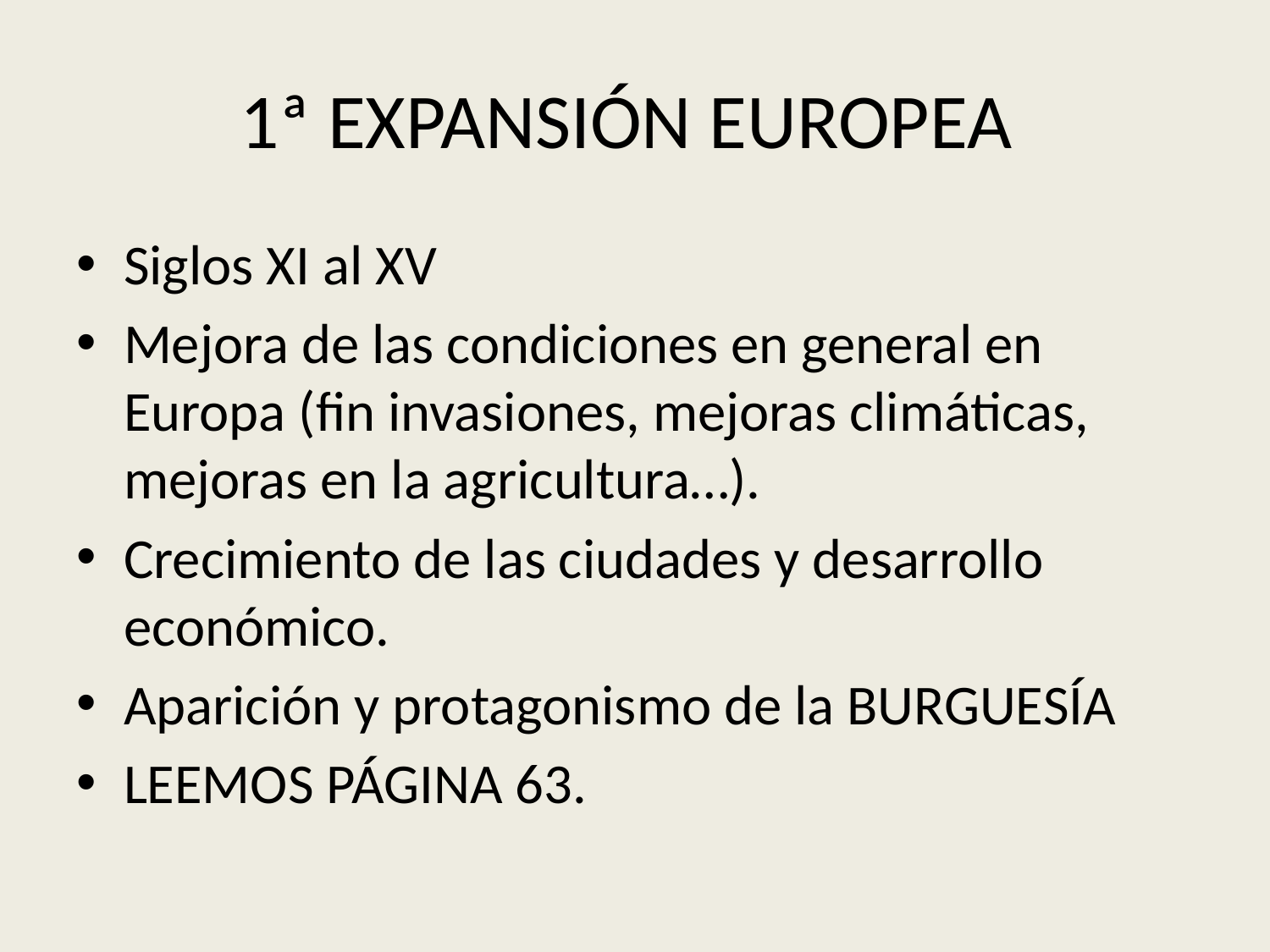

1ª EXPANSIÓN EUROPEA
Siglos XI al XV
Mejora de las condiciones en general en Europa (fin invasiones, mejoras climáticas, mejoras en la agricultura…).
Crecimiento de las ciudades y desarrollo económico.
Aparición y protagonismo de la BURGUESÍA
LEEMOS PÁGINA 63.